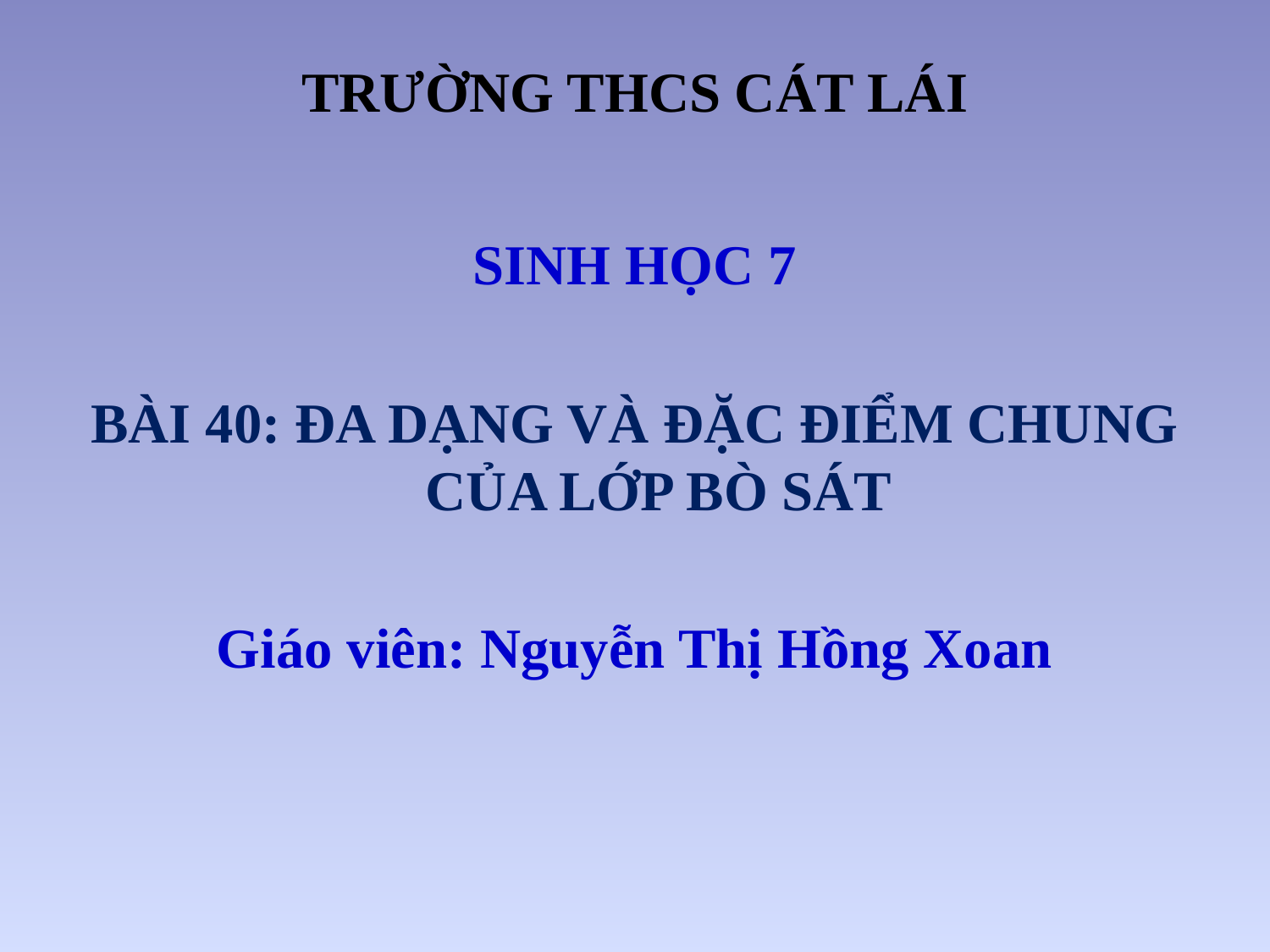

# TRƯỜNG THCS CÁT LÁI
SINH HỌC 7

BÀI 40: ĐA DẠNG VÀ ĐẶC ĐIỂM CHUNG CỦA LỚP BÒ SÁT

Giáo viên: Nguyễn Thị Hồng Xoan